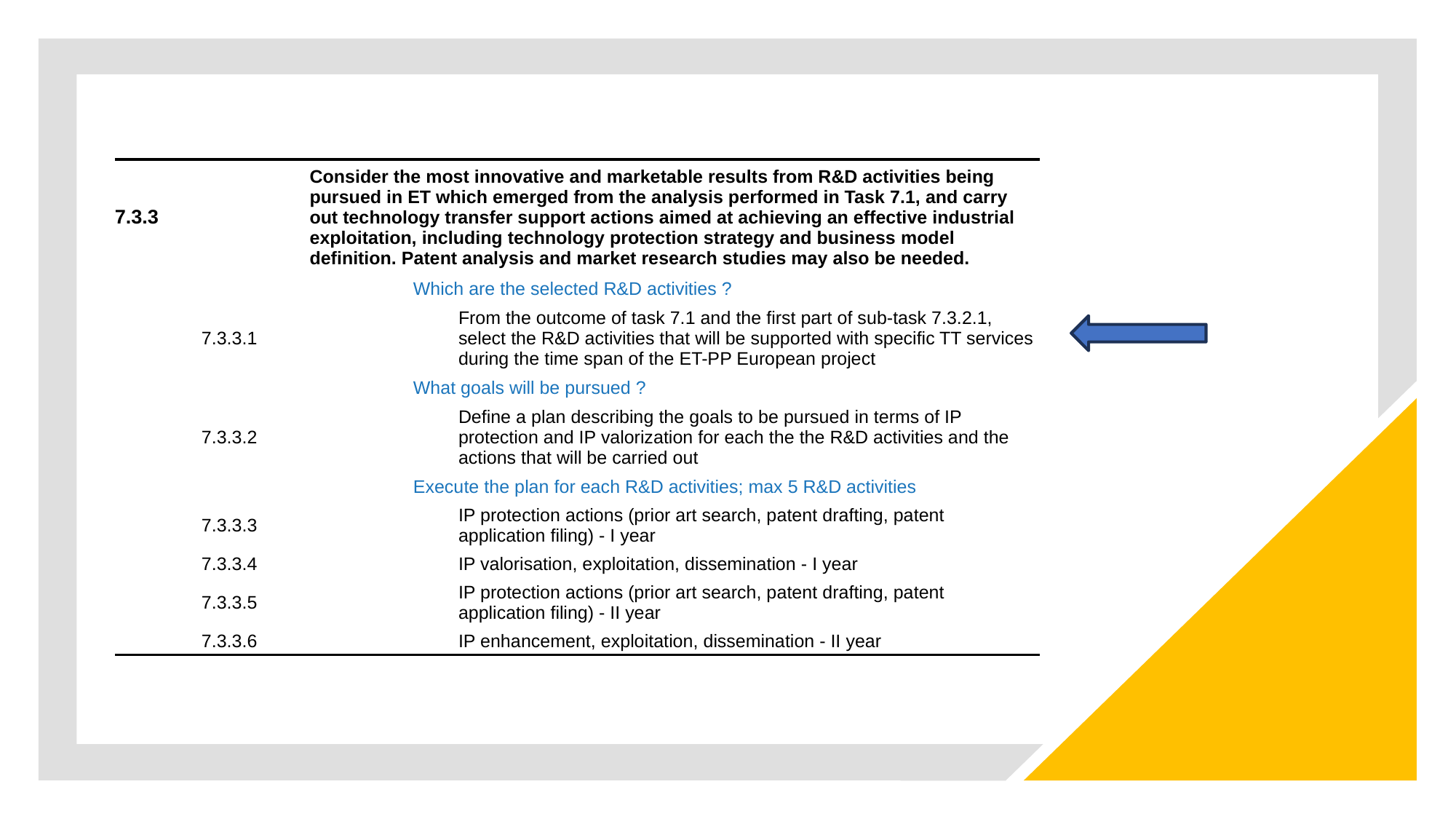

| 7.3.3 |  | Consider the most innovative and marketable results from R&D activities being pursued in ET which emerged from the analysis performed in Task 7.1, and carry out technology transfer support actions aimed at achieving an effective industrial exploitation, including technology protection strategy and business model definition. Patent analysis and market research studies may also be needed. |  |  |
| --- | --- | --- | --- | --- |
|  |  |  | Which are the selected R&D activities ? |  |
|  | 7.3.3.1 |  |  | From the outcome of task 7.1 and the first part of sub-task 7.3.2.1, select the R&D activities that will be supported with specific TT services during the time span of the ET-PP European project |
|  |  |  | What goals will be pursued ? |  |
|  | 7.3.3.2 |  |  | Define a plan describing the goals to be pursued in terms of IP protection and IP valorization for each the the R&D activities and the actions that will be carried out |
|  |  |  | Execute the plan for each R&D activities; max 5 R&D activities |  |
|  | 7.3.3.3 |  |  | IP protection actions (prior art search, patent drafting, patent application filing) - I year |
|  | 7.3.3.4 |  |  | IP valorisation, exploitation, dissemination - I year |
|  | 7.3.3.5 |  |  | IP protection actions (prior art search, patent drafting, patent application filing) - II year |
|  | 7.3.3.6 |  |  | IP enhancement, exploitation, dissemination - II year |